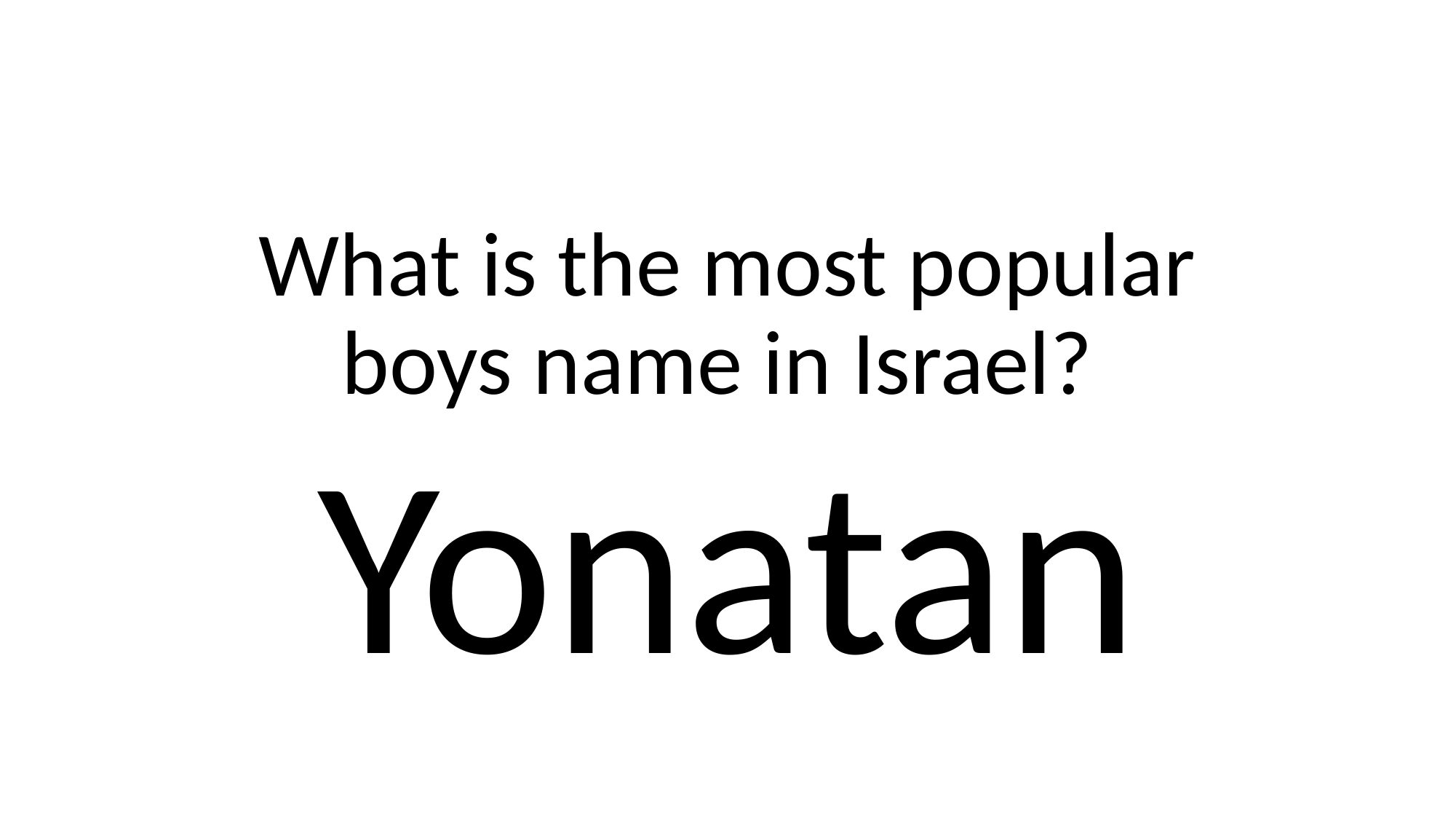

# What is the most popular boys name in Israel?
Yonatan